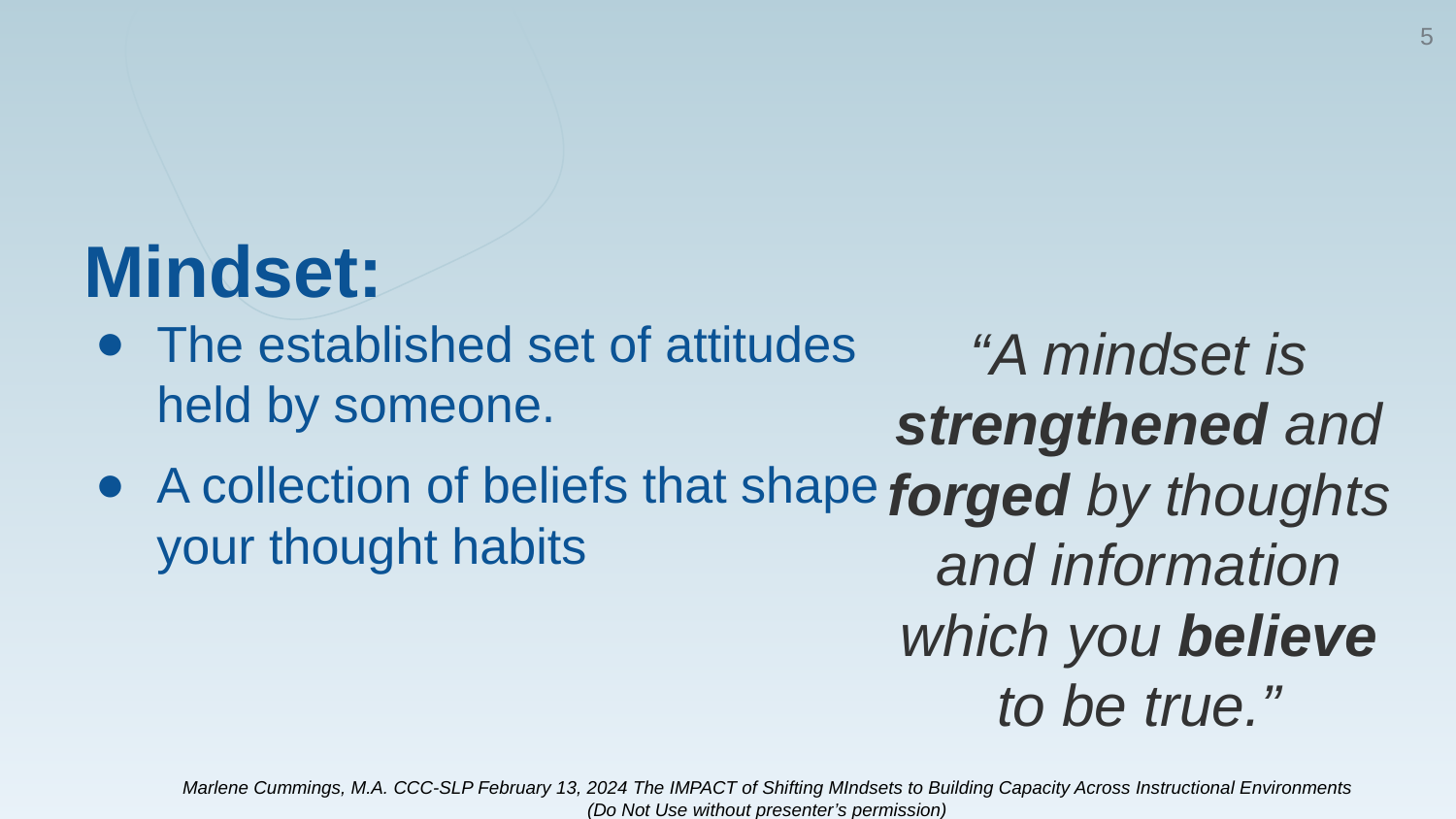

5
Mindset:
The established set of attitudes held by someone.
A collection of beliefs that shape your thought habits
“A mindset is strengthened and forged by thoughts and information which you believe to be true.”
Marlene Cummings, M.A. CCC-SLP February 13, 2024 The IMPACT of Shifting MIndsets to Building Capacity Across Instructional Environments
(Do Not Use without presenter’s permission)